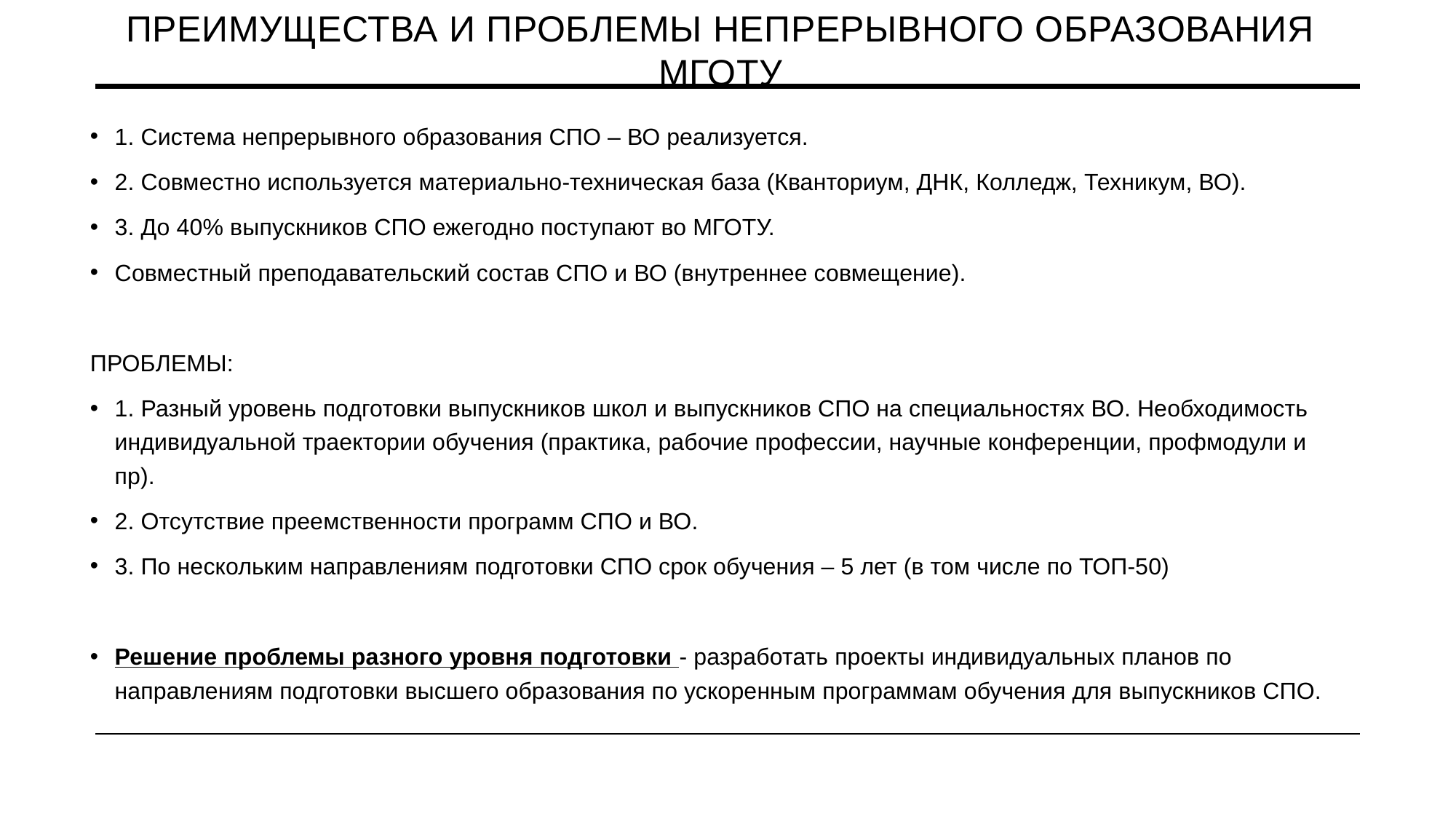

# Преимущества и проблемы непрерывного образования мготу
1. Система непрерывного образования СПО – ВО реализуется.
2. Совместно используется материально-техническая база (Кванториум, ДНК, Колледж, Техникум, ВО).
3. До 40% выпускников СПО ежегодно поступают во МГОТУ.
Совместный преподавательский состав СПО и ВО (внутреннее совмещение).

ПРОБЛЕМЫ:
1. Разный уровень подготовки выпускников школ и выпускников СПО на специальностях ВО. Необходимость индивидуальной траектории обучения (практика, рабочие профессии, научные конференции, профмодули и пр).
2. Отсутствие преемственности программ СПО и ВО.
3. По нескольким направлениям подготовки СПО срок обучения – 5 лет (в том числе по ТОП-50)

Решение проблемы разного уровня подготовки - разработать проекты индивидуальных планов по направлениям подготовки высшего образования по ускоренным программам обучения для выпускников СПО.